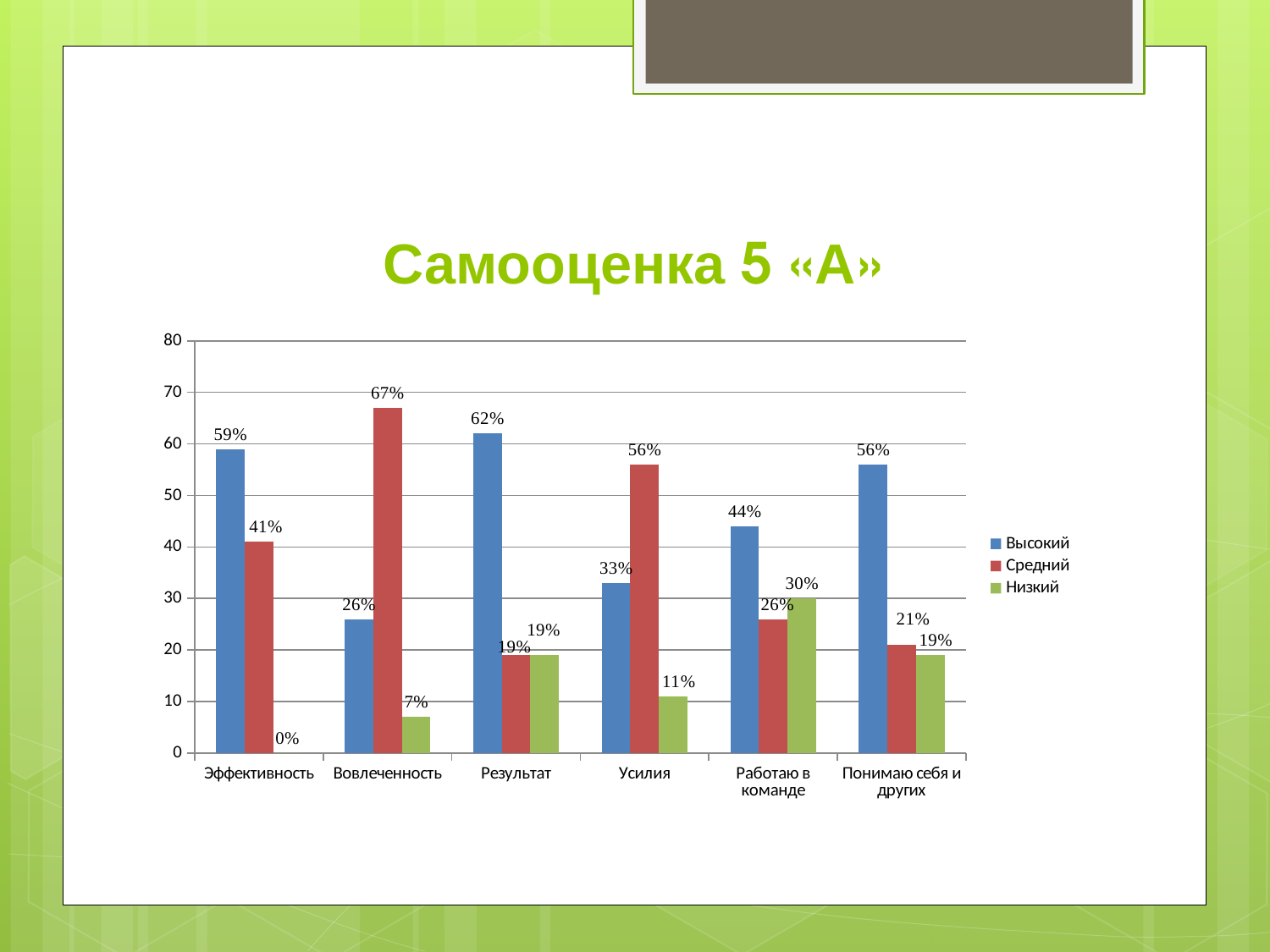

# Самооценка 5 «А»

### Chart

| Category | Высокий | Средний | Низкий |
|---|---|---|---|
| Эффективность | 59.0 | 41.0 | 0.0 |
| Вовлеченность | 26.0 | 67.0 | 7.0 |
| Результат | 62.0 | 19.0 | 19.0 |
| Усилия | 33.0 | 56.0 | 11.0 |
| Работаю в команде | 44.0 | 26.0 | 30.0 |
| Понимаю себя и других | 56.0 | 21.0 | 19.0 |